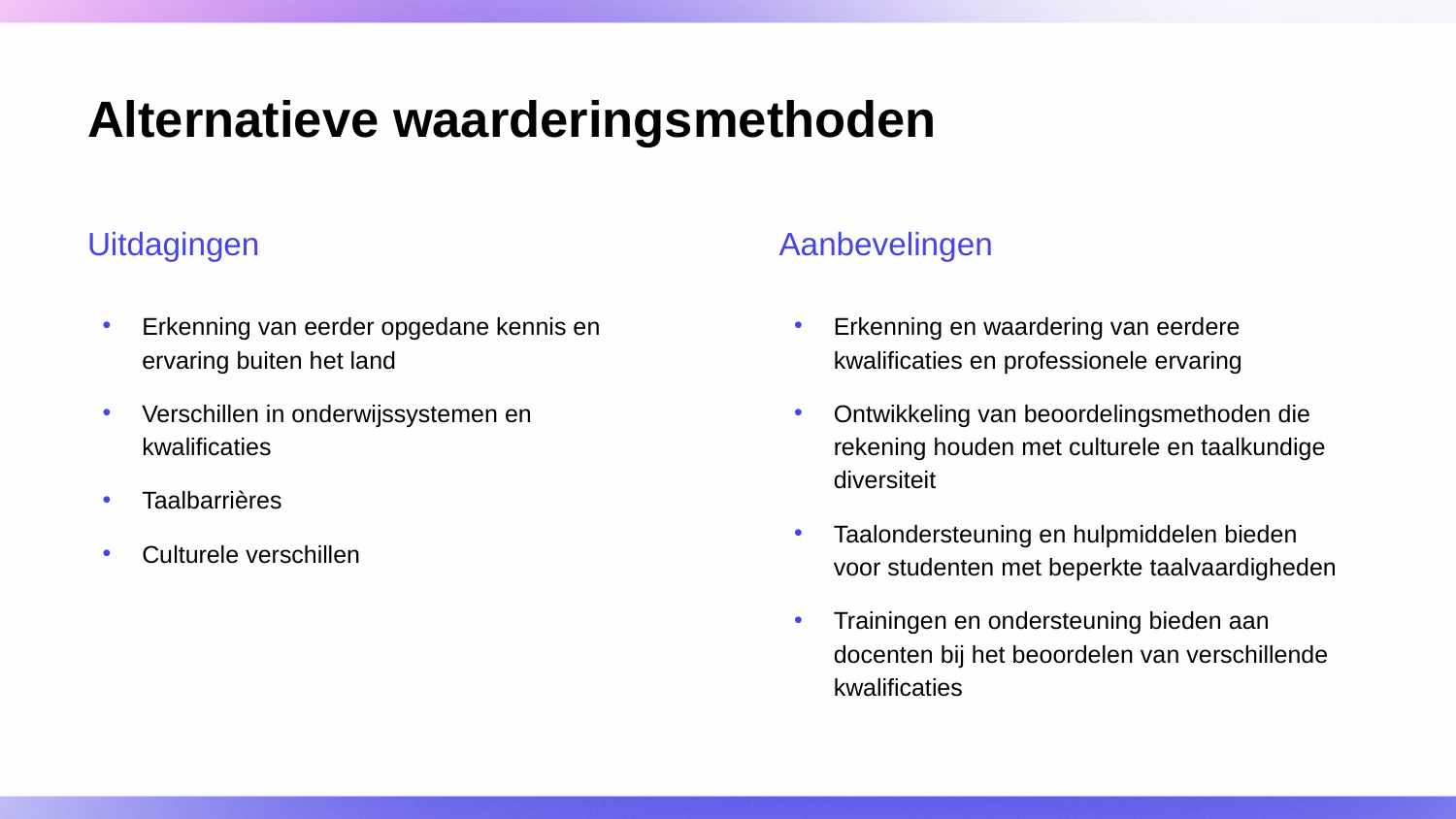

# Alternatieve waarderingsmethoden
Uitdagingen
Aanbevelingen
Erkenning van eerder opgedane kennis en ervaring buiten het land
Verschillen in onderwijssystemen en kwalificaties
Taalbarrières
Culturele verschillen
Erkenning en waardering van eerdere kwalificaties en professionele ervaring
Ontwikkeling van beoordelingsmethoden die rekening houden met culturele en taalkundige diversiteit
Taalondersteuning en hulpmiddelen bieden voor studenten met beperkte taalvaardigheden
Trainingen en ondersteuning bieden aan docenten bij het beoordelen van verschillende kwalificaties